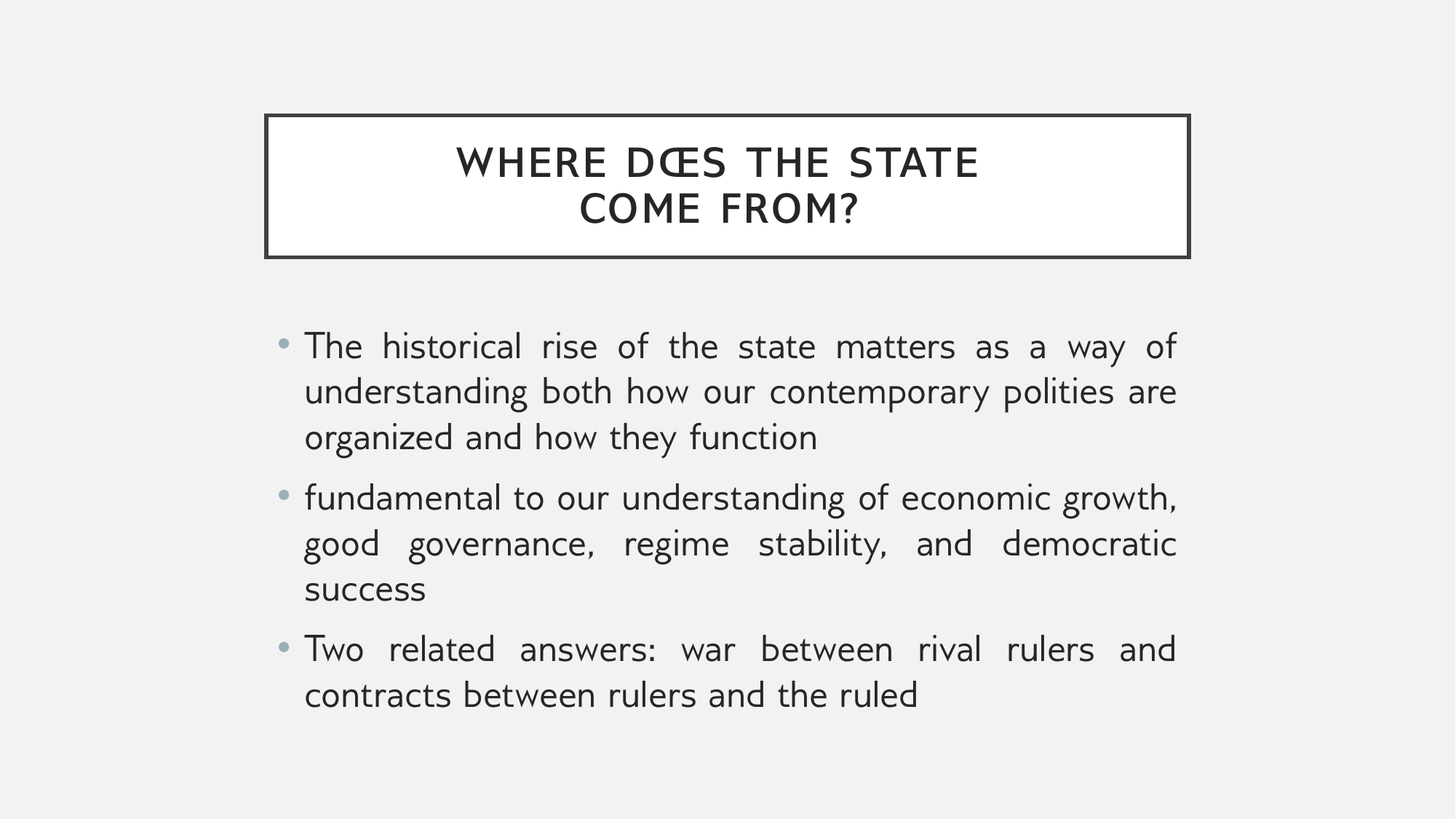

# Where does the state come from?
The historical rise of the state matters as a way of understanding both how our contemporary polities are organized and how they function
fundamental to our understanding of economic growth, good governance, regime stability, and democratic success
Two related answers: war between rival rulers and contracts between rulers and the ruled